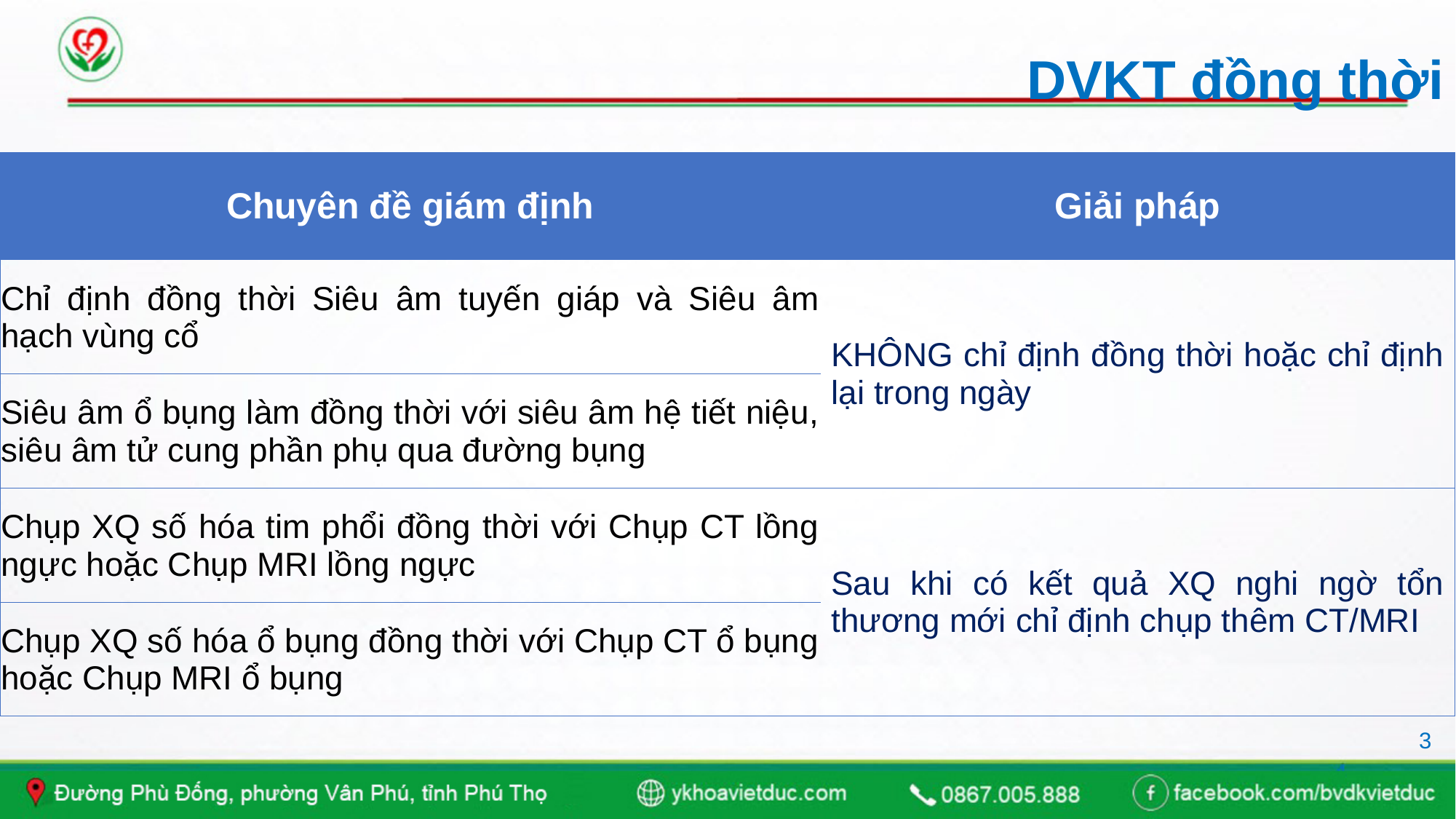

# DVKT đồng thời
| Chuyên đề giám định | Giải pháp |
| --- | --- |
| Chỉ định đồng thời Siêu âm tuyến giáp và Siêu âm hạch vùng cổ | KHÔNG chỉ định đồng thời hoặc chỉ định lại trong ngày |
| Siêu âm ổ bụng làm đồng thời với siêu âm hệ tiết niệu, siêu âm tử cung phần phụ qua đường bụng |  |
| Chụp XQ số hóa tim phổi đồng thời với Chụp CT lồng ngực hoặc Chụp MRI lồng ngực | Sau khi có kết quả XQ nghi ngờ tổn thương mới chỉ định chụp thêm CT/MRI |
| Chụp XQ số hóa ổ bụng đồng thời với Chụp CT ổ bụng hoặc Chụp MRI ổ bụng |  |